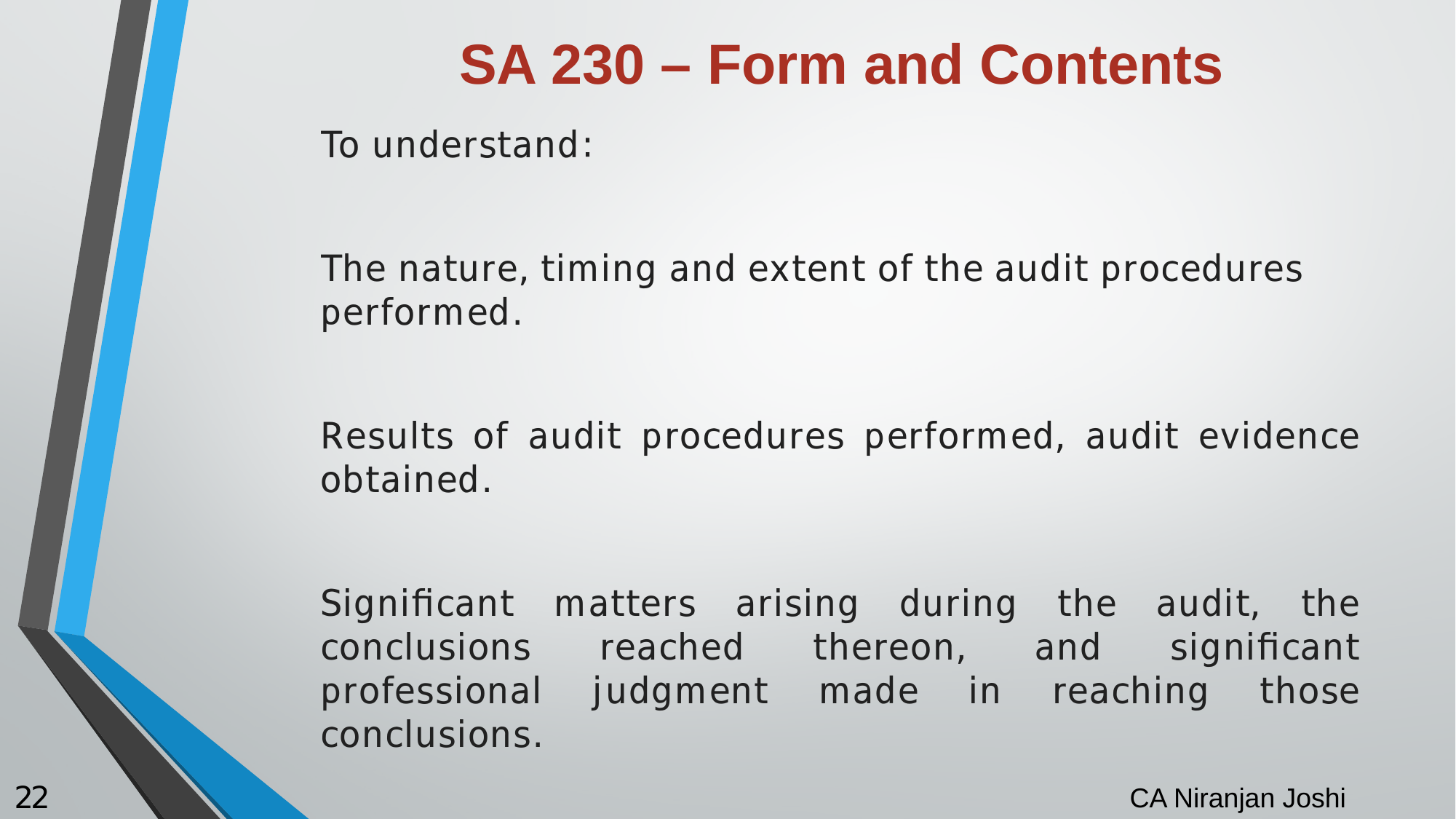

# SA 230 – Form and Contents
To understand:

The nature, timing and extent of the audit procedures performed.

Results of audit procedures performed, audit evidence obtained.

Significant matters arising during the audit, the conclusions reached thereon, and significant professional judgment made in reaching those conclusions.
22
CA Niranjan Joshi